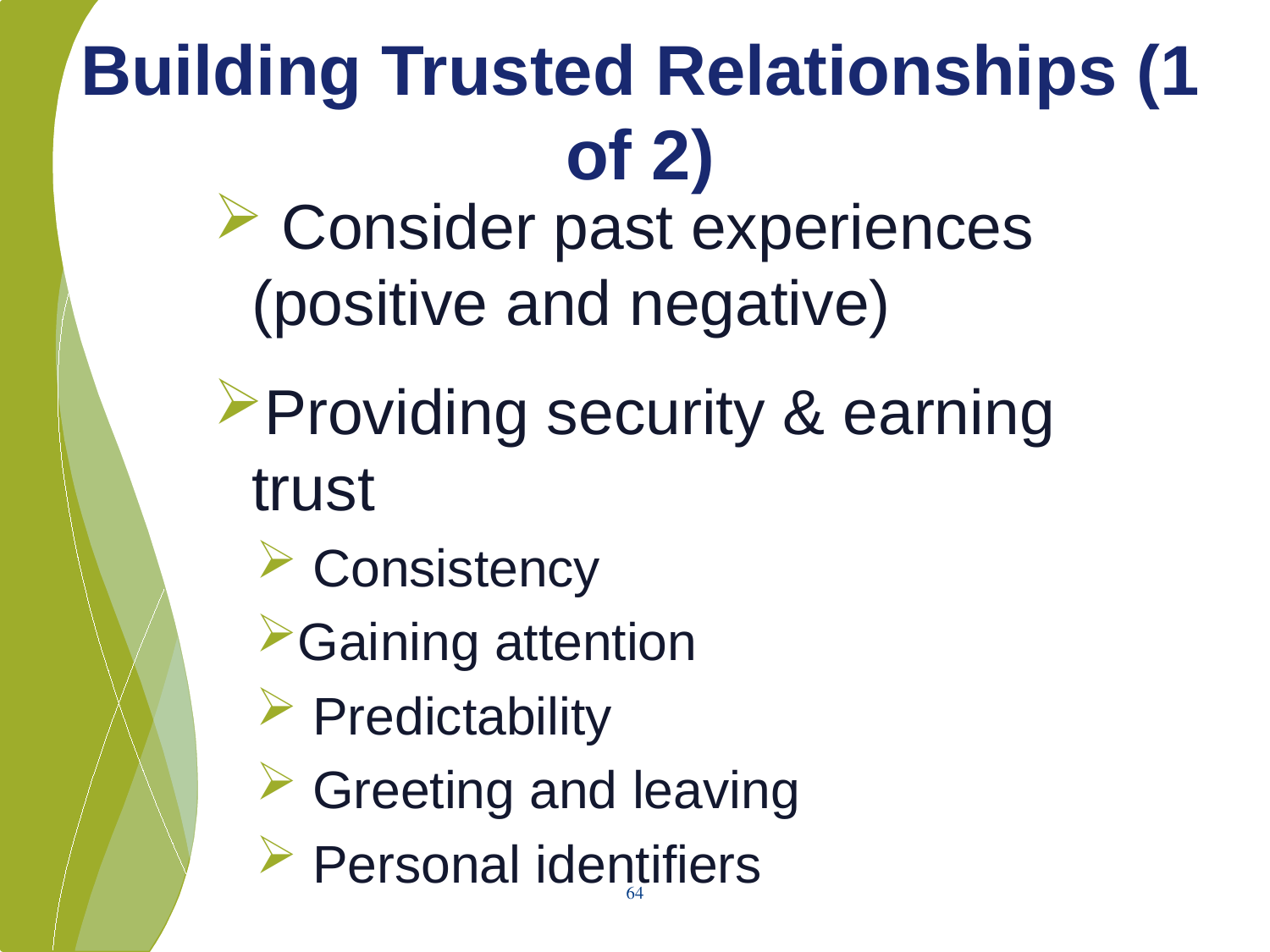

# Building Trusted Relationships (1 of 2)
 Consider past experiences   (positive and negative)

Providing security & earning trust
 Consistency
Gaining attention
 Predictability
 Greeting and leaving
 Personal identifiers
64